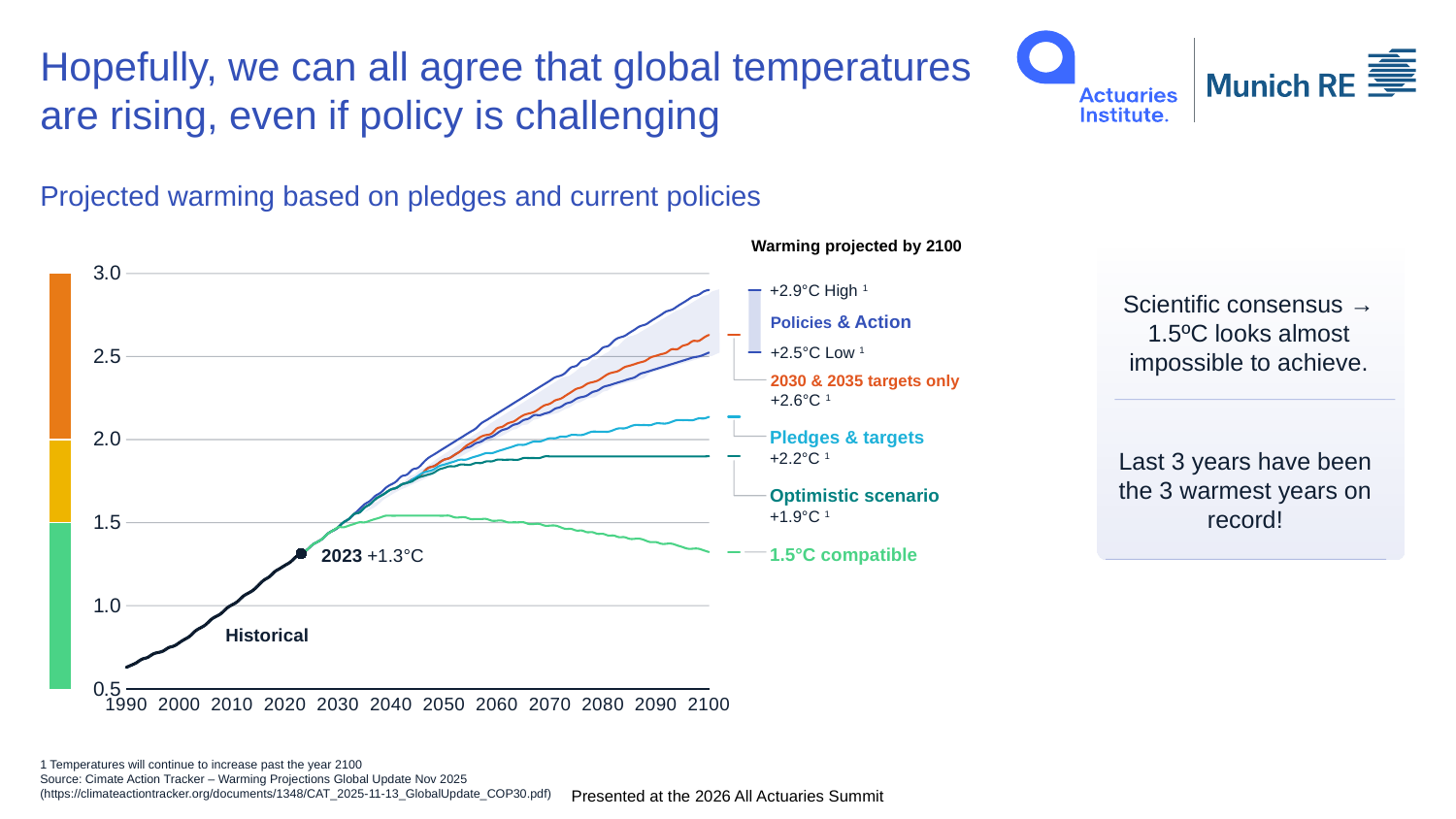

# Hopefully, we can all agree that global temperatures are rising, even if policy is challenging
Projected warming based on pledges and current policies

Warming projected by 2100

### Chart

| Category | Policies & Action 2 | Policies & Action 1 | 2030 targets only | Pledges & targets | Optimistic scenario2 | Compatible2 | Historical |
|---|---|---|---|---|---|---|---|
| 32874 | 0.628968253968253 | 0.628968253968253 | 0.628968253968253 | 0.628968253968253 | 0.628968253968253 | 0.628968253968253 | 0.628968253968253 |
| 33402 | 0.648809523809523 | 0.648809523809523 | 0.648809523809523 | 0.648809523809523 | 0.648809523809523 | 0.648809523809523 | 0.648809523809523 |
| 33604 | 0.658730158730158 | 0.658730158730158 | 0.658730158730158 | 0.658730158730158 | 0.658730158730158 | 0.658730158730158 | 0.658730158730158 |
| 33970 | 0.678571428571428 | 0.678571428571428 | 0.678571428571428 | 0.678571428571428 | 0.678571428571428 | 0.678571428571428 | 0.678571428571428 |
| 34335 | 0.688492063492063 | 0.688492063492063 | 0.688492063492063 | 0.688492063492063 | 0.688492063492063 | 0.688492063492063 | 0.688492063492063 |
| 34700 | 0.708333333333333 | 0.708333333333333 | 0.708333333333333 | 0.708333333333333 | 0.708333333333333 | 0.708333333333333 | 0.708333333333333 |
| 35065 | 0.718253968253967 | 0.718253968253967 | 0.718253968253967 | 0.718253968253967 | 0.718253968253967 | 0.718253968253967 | 0.718253968253967 |
| 35431 | 0.728174603174602 | 0.728174603174602 | 0.728174603174602 | 0.728174603174602 | 0.728174603174602 | 0.728174603174602 | 0.728174603174602 |
| 35796 | 0.748015873015873 | 0.748015873015873 | 0.748015873015873 | 0.748015873015873 | 0.748015873015873 | 0.748015873015873 | 0.748015873015873 |
| 36161 | 0.757936507936508 | 0.757936507936508 | 0.757936507936508 | 0.757936507936508 | 0.757936507936508 | 0.757936507936508 | 0.757936507936508 |
| 36526 | 0.777777777777777 | 0.777777777777777 | 0.777777777777777 | 0.777777777777777 | 0.777777777777777 | 0.777777777777777 | 0.777777777777777 |
| 36892 | 0.797619047619047 | 0.797619047619047 | 0.797619047619047 | 0.797619047619047 | 0.797619047619047 | 0.797619047619047 | 0.797619047619047 |
| 37257 | 0.817460317460317 | 0.817460317460317 | 0.817460317460317 | 0.817460317460317 | 0.817460317460317 | 0.817460317460317 | 0.817460317460317 |
| 37622 | 0.847222222222222 | 0.847222222222222 | 0.847222222222222 | 0.847222222222222 | 0.847222222222222 | 0.847222222222222 | 0.847222222222222 |
| 37987 | 0.867063492063492 | 0.867063492063492 | 0.867063492063492 | 0.867063492063492 | 0.867063492063492 | 0.867063492063492 | 0.867063492063492 |
| 38353 | 0.886904761904761 | 0.886904761904761 | 0.886904761904761 | 0.886904761904761 | 0.886904761904761 | 0.886904761904761 | 0.886904761904761 |
| 38718 | 0.916666666666666 | 0.916666666666666 | 0.916666666666666 | 0.916666666666666 | 0.916666666666666 | 0.916666666666666 | 0.916666666666666 |
| 39083 | 0.936507936507936 | 0.936507936507936 | 0.936507936507936 | 0.936507936507936 | 0.936507936507936 | 0.936507936507936 | 0.936507936507936 |
| 39448 | 0.956349206349206 | 0.956349206349206 | 0.956349206349206 | 0.956349206349206 | 0.956349206349206 | 0.956349206349206 | 0.956349206349206 |
| 39814 | 0.98611111111111 | 0.98611111111111 | 0.98611111111111 | 0.98611111111111 | 0.98611111111111 | 0.98611111111111 | 0.98611111111111 |
| 40179 | 1.00595238095238 | 1.00595238095238 | 1.00595238095238 | 1.00595238095238 | 1.00595238095238 | 1.00595238095238 | 1.00595238095238 |
| 40544 | 1.02579365079365 | 1.02579365079365 | 1.02579365079365 | 1.02579365079365 | 1.02579365079365 | 1.02579365079365 | 1.02579365079365 |
| 40909 | 1.05555555555555 | 1.05555555555555 | 1.05555555555555 | 1.05555555555555 | 1.05555555555555 | 1.05555555555555 | 1.05555555555555 |
| 41275 | 1.07539682539682 | 1.07539682539682 | 1.07539682539682 | 1.07539682539682 | 1.07539682539682 | 1.07539682539682 | 1.07539682539682 |
| 41640 | 1.09523809523809 | 1.09523809523809 | 1.09523809523809 | 1.09523809523809 | 1.09523809523809 | 1.09523809523809 | 1.09523809523809 |
| 42005 | 1.12499999999999 | 1.12499999999999 | 1.12499999999999 | 1.12499999999999 | 1.12499999999999 | 1.12499999999999 | 1.12499999999999 |
| 42370 | 1.1547619047619 | 1.1547619047619 | 1.1547619047619 | 1.1547619047619 | 1.1547619047619 | 1.1547619047619 | 1.1547619047619 |
| 42736 | 1.17460317460317 | 1.17460317460317 | 1.17460317460317 | 1.17460317460317 | 1.17460317460317 | 1.17460317460317 | 1.17460317460317 |
| 43101 | 1.20436507936507 | 1.20436507936507 | 1.20436507936507 | 1.20436507936507 | 1.20436507936507 | 1.20436507936507 | 1.20436507936507 |
| 43466 | 1.22420634920634 | 1.22420634920634 | 1.22420634920634 | 1.22420634920634 | 1.22420634920634 | 1.22420634920634 | 1.22420634920634 |
| 43831 | 1.24404761904761 | 1.24404761904761 | 1.24404761904761 | 1.24404761904761 | 1.24404761904761 | 1.24404761904761 | 1.24404761904761 |
| 44197 | 1.26388888888888 | 1.26388888888888 | 1.26388888888888 | 1.26388888888888 | 1.26388888888888 | 1.26388888888888 | 1.26388888888888 |
| 44562 | 1.29365079365079 | 1.29365079365079 | 1.29365079365079 | 1.29365079365079 | 1.29365079365079 | 1.29365079365079 | 1.29365079365079 |
| 44927 | 1.31349206349206 | 1.31349206349206 | 1.31349206349206 | 1.31349206349206 | 1.31349206349206 | 1.31349206349206 | 1.31349206349206 |
| 45292 | 1.33333333333333 | 1.33333333333333 | 1.33333333333333 | 1.33333333333333 | 1.33333333333333 | 1.33333333333333 | None |
| 45658 | 1.36309523809523 | 1.36309523809523 | 1.36309523809523 | 1.36309523809523 | 1.36309523809523 | 1.36309523809523 | None |
| 46023 | 1.3829365079365 | 1.3829365079365 | 1.3829365079365 | 1.3829365079365 | 1.3829365079365 | 1.3829365079365 | None |
| 46388 | 1.40277777777777 | 1.40277777777777 | 1.40277777777777 | 1.40277777777777 | 1.40277777777777 | 1.40277777777777 | None |
| 46753 | 1.43253968253968 | 1.43253968253968 | 1.43253968253968 | 1.43253968253968 | 1.43253968253968 | 1.43253968253968 | None |
| 47119 | 1.45238095238095 | 1.45238095238095 | 1.45238095238095 | 1.45238095238095 | 1.45238095238095 | 1.45238095238095 | None |
| 47484 | 1.47222222222222 | 1.47222222222222 | 1.47222222222222 | 1.47222222222222 | 1.47222222222222 | 1.47222222222222 | None |
| 47849 | 1.50198412698412 | 1.50198412698412 | 1.50198412698412 | 1.50198412698412 | 1.50198412698412 | 1.47222222222222 | None |
| 48214 | 1.52182539682539 | 1.52182539682539 | 1.52182539682539 | 1.52182539682539 | 1.52182539682539 | 1.48214285714285 | None |
| 48580 | 1.5515873015873 | 1.5515873015873 | 1.5515873015873 | 1.5515873015873 | 1.5515873015873 | 1.49206349206349 | None |
| 48945 | 1.5813492063492 | 1.56150793650793 | 1.56150793650793 | 1.56150793650793 | 1.56150793650793 | 1.50198412698412 | None |
| 49310 | 1.61111111111111 | 1.59126984126984 | 1.59126984126984 | 1.59126984126984 | 1.59126984126984 | 1.50198412698412 | None |
| 49675 | 1.63095238095238 | 1.61111111111111 | 1.61111111111111 | 1.61111111111111 | 1.61111111111111 | 1.51190476190476 | None |
| 50041 | 1.66071428571428 | 1.64087301587301 | 1.64087301587301 | 1.64087301587301 | 1.64087301587301 | 1.52182539682539 | None |
| 50406 | 1.68055555555555 | 1.66071428571428 | 1.66071428571428 | 1.66071428571428 | 1.66071428571428 | 1.53174603174603 | None |
| 50771 | 1.71031746031746 | 1.68055555555555 | 1.68055555555555 | 1.68055555555555 | 1.68055555555555 | 1.54166666666666 | None |
| 51136 | 1.73015873015873 | 1.70039682539682 | 1.70039682539682 | 1.70039682539682 | 1.70039682539682 | 1.54166666666666 | None |
| 51502 | 1.74999999999999 | 1.71031746031746 | 1.71031746031746 | 1.71031746031746 | 1.71031746031746 | 1.54166666666666 | None |
| 51867 | 1.7797619047619 | 1.73015873015873 | 1.73015873015873 | 1.73015873015873 | 1.73015873015873 | 1.54166666666666 | None |
| 52232 | 1.78968253968253 | 1.74007936507936 | 1.74007936507936 | 1.74007936507936 | 1.74007936507936 | 1.54166666666666 | None |
| 52597 | 1.81944444444444 | 1.75992063492063 | 1.75992063492063 | 1.75992063492063 | 1.74999999999999 | 1.54166666666666 | None |
| 52963 | 1.82936507936507 | 1.76984126984126 | 1.76984126984126 | 1.7797619047619 | 1.76984126984126 | 1.54166666666666 | None |
| 53328 | 1.85912698412698 | 1.79960317460317 | 1.79960317460317 | 1.79960317460317 | 1.7797619047619 | 1.54166666666666 | None |
| 53693 | 1.88888888888888 | 1.82936507936507 | 1.82936507936507 | 1.8095238095238 | 1.78968253968253 | 1.54166666666666 | None |
| 54058 | 1.90873015873015 | 1.83928571428571 | 1.83928571428571 | 1.81944444444444 | 1.79960317460317 | 1.54166666666666 | None |
| 54424 | 1.92857142857142 | 1.85912698412698 | 1.85912698412698 | 1.83928571428571 | 1.81944444444444 | 1.54166666666666 | None |
| 54789 | 1.94841269841269 | 1.87896825396825 | 1.87896825396825 | 1.84920634920634 | 1.82936507936507 | 1.54166666666666 | None |
| 55154 | 1.96825396825396 | 1.88888888888888 | 1.88888888888888 | 1.85912698412698 | 1.83928571428571 | 1.54166666666666 | None |
| 55519 | 1.98809523809523 | 1.90873015873015 | 1.90873015873015 | 1.86904761904761 | 1.83928571428571 | 1.53174603174603 | None |
| 55885 | 2.0079365079365 | 1.92857142857142 | 1.92857142857142 | 1.87896825396825 | 1.84920634920634 | 1.53174603174603 | None |
| 56250 | 2.02777777777777 | 1.94841269841269 | 1.95833333333333 | 1.87896825396825 | 1.84920634920634 | 1.53174603174603 | None |
| 56615 | 2.04761904761904 | 1.95833333333333 | 1.9781746031746 | 1.88888888888888 | 1.84920634920634 | 1.52182539682539 | None |
| 56980 | 2.06746031746031 | 1.9781746031746 | 1.99801587301587 | 1.89880952380952 | 1.85912698412698 | 1.52182539682539 | None |
| 57346 | 2.09722222222222 | 1.98809523809523 | 2.01785714285714 | 1.90873015873015 | 1.85912698412698 | 1.52182539682539 | None |
| 57711 | 2.11706349206349 | 2.0079365079365 | 2.02777777777777 | 1.91865079365079 | 1.86904761904761 | 1.52182539682539 | None |
| 58076 | 2.13690476190476 | 2.01785714285714 | 2.03769841269841 | 1.91865079365079 | 1.86904761904761 | 1.51190476190476 | None |
| 58441 | 2.15674603174603 | 2.03769841269841 | 2.06746031746031 | 1.92857142857142 | 1.87896825396825 | 1.51190476190476 | None |
| 58807 | 2.1765873015873 | 2.05753968253968 | 2.07738095238095 | 1.93849206349206 | 1.87896825396825 | 1.51190476190476 | None |
| 59172 | 2.19642857142857 | 2.06746031746031 | 2.09722222222222 | 1.94841269841269 | 1.87896825396825 | 1.50198412698412 | None |
| 59537 | 2.21626984126984 | 2.08730158730158 | 2.10714285714285 | 1.95833333333333 | 1.87896825396825 | 1.50198412698412 | None |
| 59902 | 2.23611111111111 | 2.09722222222222 | 2.12698412698412 | 1.96825396825396 | 1.87896825396825 | 1.50198412698412 | None |
| 60268 | 2.25595238095238 | 2.11706349206349 | 2.14682539682539 | 1.96825396825396 | 1.88888888888888 | 1.50198412698412 | None |
| 60633 | 2.27579365079365 | 2.12698412698412 | 2.15674603174603 | 1.9781746031746 | 1.88888888888888 | 1.49206349206349 | None |
| 60998 | 2.29563492063492 | 2.14682539682539 | 2.16666666666666 | 1.98809523809523 | 1.88888888888888 | 1.49206349206349 | None |
| 61363 | 2.31547619047619 | 2.14682539682539 | 2.18650793650793 | 1.98809523809523 | 1.88888888888888 | 1.49206349206349 | None |
| 61729 | 2.33531746031746 | 2.15674603174603 | 2.2063492063492 | 1.99801587301587 | 1.89880952380952 | 1.48214285714285 | None |
| 62094 | 2.35515873015873 | 2.16666666666666 | 2.21626984126984 | 2.0079365079365 | 1.89880952380952 | 1.48214285714285 | None |
| 62459 | 2.375 | 2.18650793650793 | 2.23611111111111 | 2.0079365079365 | 1.89880952380952 | 1.48214285714285 | None |
| 62824 | 2.38492063492063 | 2.19642857142857 | 2.24603174603174 | 2.01785714285714 | 1.89880952380952 | 1.47222222222222 | None |
| 63190 | 2.4047619047619 | 2.21626984126984 | 2.26587301587301 | 2.01785714285714 | 1.89880952380952 | 1.46230158730158 | None |
| 63555 | 2.4345238095238 | 2.22619047619047 | 2.28571428571428 | 2.02777777777777 | 1.89880952380952 | 1.46230158730158 | None |
| 63920 | 2.44444444444444 | 2.24603174603174 | 2.30555555555555 | 2.02777777777777 | 1.89880952380952 | 1.45238095238095 | None |
| 64285 | 2.47420634920634 | 2.25595238095238 | 2.31547619047619 | 2.02777777777777 | 1.89880952380952 | 1.45238095238095 | None |
| 64651 | 2.48412698412698 | 2.26587301587301 | 2.33531746031746 | 2.03769841269841 | 1.89880952380952 | 1.44246031746031 | None |
| 65016 | 2.50396825396825 | 2.28571428571428 | 2.34523809523809 | 2.04761904761904 | 1.89880952380952 | 1.44246031746031 | None |
| 65381 | 2.52380952380952 | 2.29563492063492 | 2.35515873015873 | 2.04761904761904 | 1.89880952380952 | 1.43253968253968 | None |
| 65746 | 2.55357142857142 | 2.31547619047619 | 2.375 | 2.04761904761904 | 1.89880952380952 | 1.43253968253968 | None |
| 66112 | 2.56349206349206 | 2.32539682539682 | 2.39484126984126 | 2.04761904761904 | 1.89880952380952 | 1.42261904761904 | None |
| 66477 | 2.59325396825396 | 2.33531746031746 | 2.4047619047619 | 2.05753968253968 | 1.89880952380952 | 1.42261904761904 | None |
| 66842 | 2.61309523809523 | 2.34523809523809 | 2.41468253968253 | 2.06746031746031 | 1.89880952380952 | 1.41269841269841 | None |
| 67207 | 2.62301587301587 | 2.35515873015873 | 2.4345238095238 | 2.06746031746031 | 1.89880952380952 | 1.41269841269841 | None |
| 67573 | 2.64285714285714 | 2.36507936507936 | 2.44444444444444 | 2.07738095238095 | 1.89880952380952 | 1.40277777777777 | None |
| 67938 | 2.66269841269841 | 2.375 | 2.45436507936507 | 2.08730158730158 | 1.89880952380952 | 1.40277777777777 | None |
| 68303 | 2.68253968253968 | 2.39484126984126 | 2.46428571428571 | 2.08730158730158 | 1.89880952380952 | 1.40277777777777 | None |
| 68668 | 2.69246031746031 | 2.4047619047619 | 2.47420634920634 | 2.08730158730158 | 1.89880952380952 | 1.39285714285714 | None |
| 69034 | 2.71230158730158 | 2.41468253968253 | 2.49404761904761 | 2.08730158730158 | 1.89880952380952 | 1.3829365079365 | None |
| 69399 | 2.73214285714285 | 2.42460317460317 | 2.50396825396825 | 2.09722222222222 | 1.89880952380952 | 1.3829365079365 | None |
| 69764 | 2.75198412698412 | 2.4345238095238 | 2.51388888888888 | 2.09722222222222 | 1.89880952380952 | 1.37301587301587 | None |
| 70129 | 2.77182539682539 | 2.44444444444444 | 2.52380952380952 | 2.09722222222222 | 1.89880952380952 | 1.37301587301587 | None |
| 70495 | 2.78174603174603 | 2.45436507936507 | 2.54365079365079 | 2.10714285714285 | 1.89880952380952 | 1.37301587301587 | None |
| 70860 | 2.8015873015873 | 2.46428571428571 | 2.54365079365079 | 2.11706349206349 | 1.89880952380952 | 1.36309523809523 | None |
| 71225 | 2.82142857142857 | 2.47420634920634 | 2.56349206349206 | 2.11706349206349 | 1.89880952380952 | 1.3531746031746 | None |
| 71590 | 2.84126984126984 | 2.48412698412698 | 2.57341269841269 | 2.11706349206349 | 1.89880952380952 | 1.34325396825396 | None |
| 71956 | 2.86111111111111 | 2.49404761904761 | 2.59325396825396 | 2.11706349206349 | 1.89880952380952 | 1.34325396825396 | None |
| 72321 | 2.87103174603174 | 2.5 | 2.59325396825396 | 2.12698412698412 | 1.89880952380952 | 1.34325396825396 | None |
| 72686 | 2.89087301587301 | 2.51 | 2.61309523809523 | 2.12698412698412 | 1.89880952380952 | 1.33333333333333 | None |
| 73051 | 2.90079365079365 | 2.52380952380952 | 2.63 | 2.13690476190476 | 1.9 | 1.32341269841269 | None |
+2.9°C High 1
Scientific consensus → 1.5ºC looks almost impossible to achieve.

Policies & Action

+2.5°C Low 1
2030 & 2035 targets only
+2.6°C 1

Last 3 years have been the 3 warmest years on record!

Pledges & targets
+2.2°C 1

Optimistic scenario
+1.9°C 1

1.5°C compatible
2023 +1.3°C
Historical
1 Temperatures will continue to increase past the year 2100
Source: Cimate Action Tracker – Warming Projections Global Update Nov 2025 (https://climateactiontracker.org/documents/1348/CAT_2025-11-13_GlobalUpdate_COP30.pdf)
Presented at the 2026 All Actuaries Summit